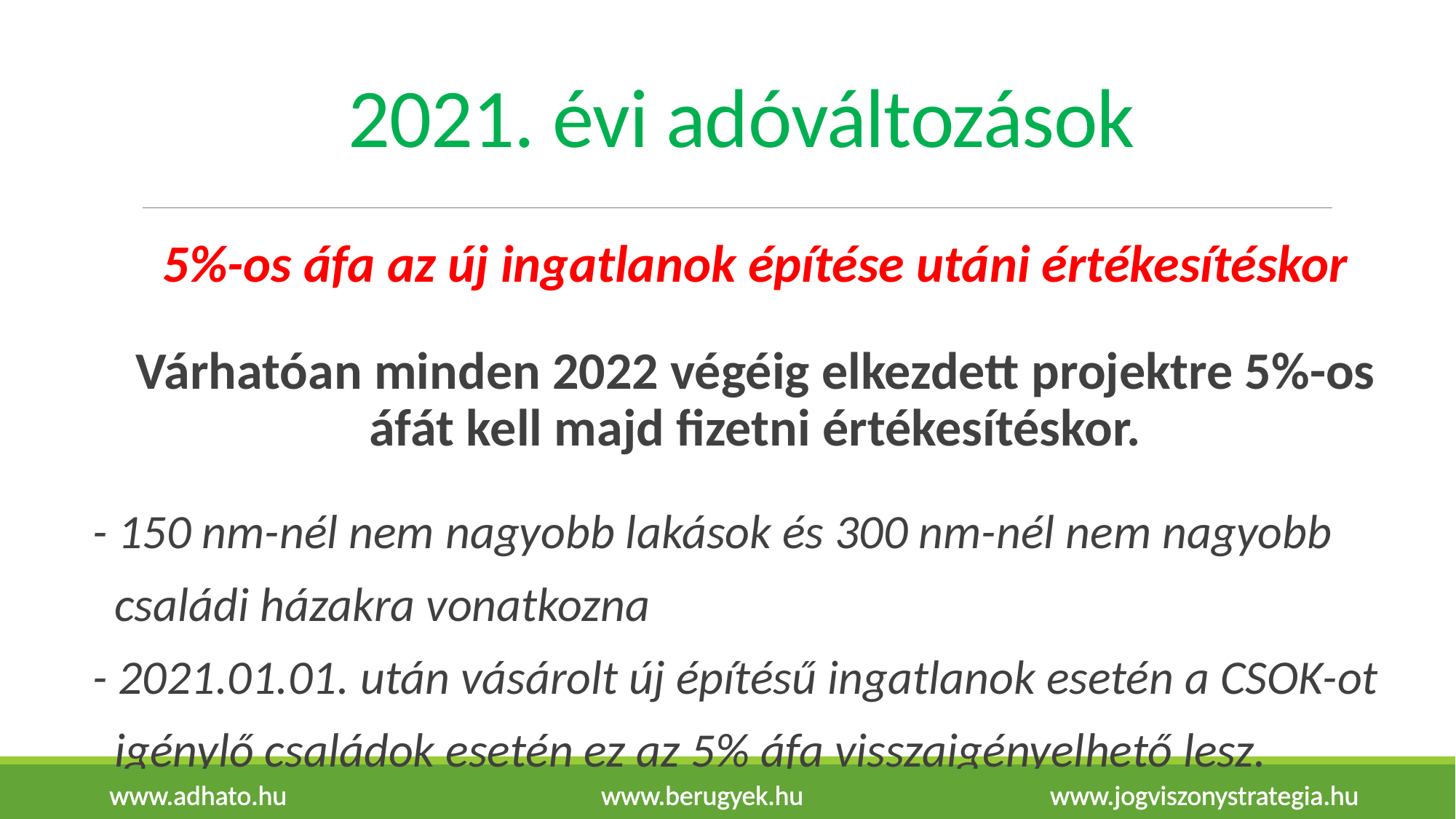

# 2021. évi adóváltozások
5%-os áfa az új ingatlanok építése utáni értékesítéskor

Várhatóan minden 2022 végéig elkezdett projektre 5%-os áfát kell majd fizetni értékesítéskor.

- 150 nm-nél nem nagyobb lakások és 300 nm-nél nem nagyobb
  családi házakra vonatkozna
- 2021.01.01. után vásárolt új építésű ingatlanok esetén a CSOK-ot
  igénylő családok esetén ez az 5% áfa visszaigényelhető lesz.

www.adhato.hu                                                   www.berugyek.hu                                        www.jogviszonystrategia.hu